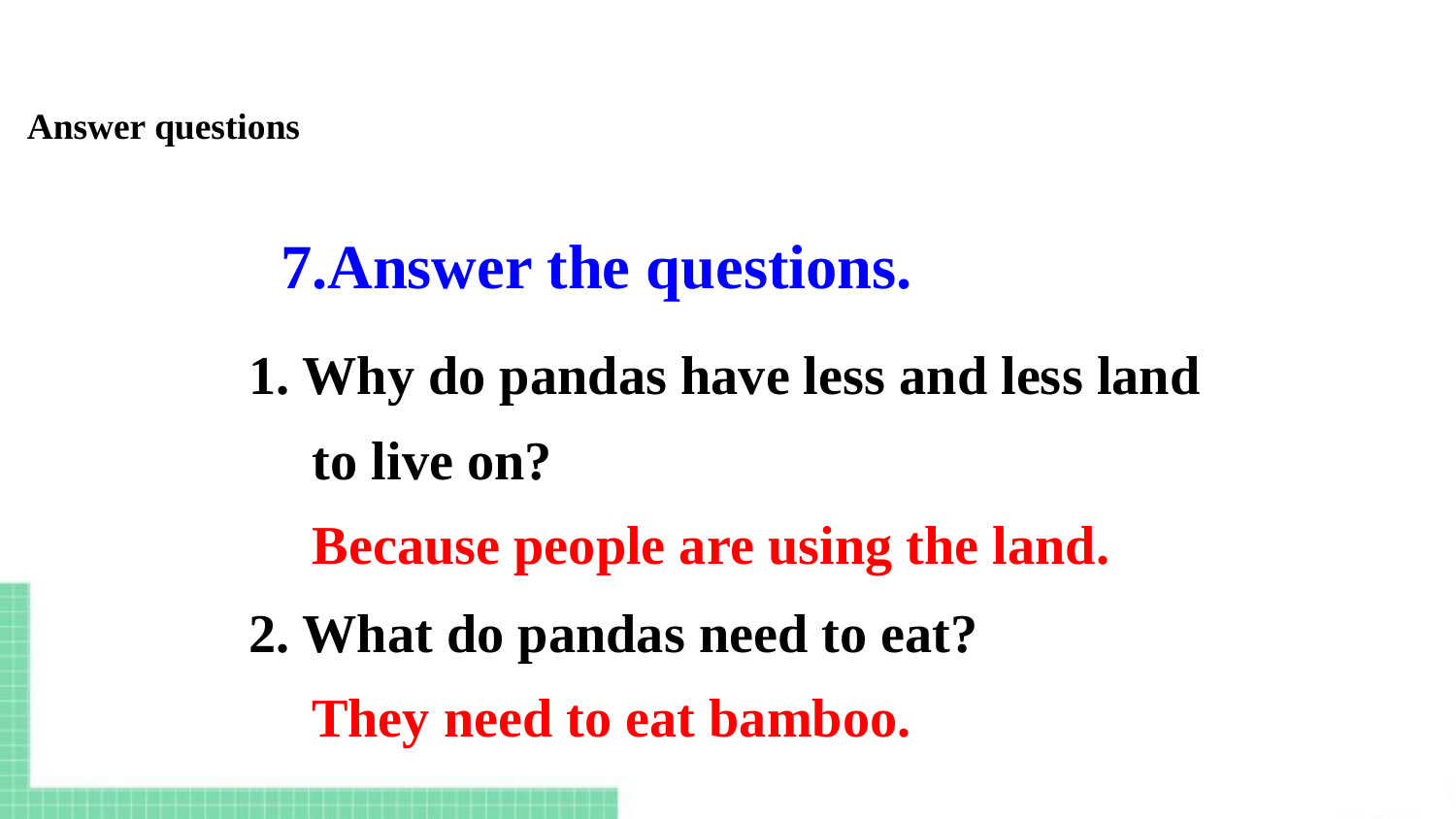

Answer questions
7.Answer the questions.
1. Why do pandas have less and less land to live on?
Because people are using the land.
2. What do pandas need to eat?
They need to eat bamboo.